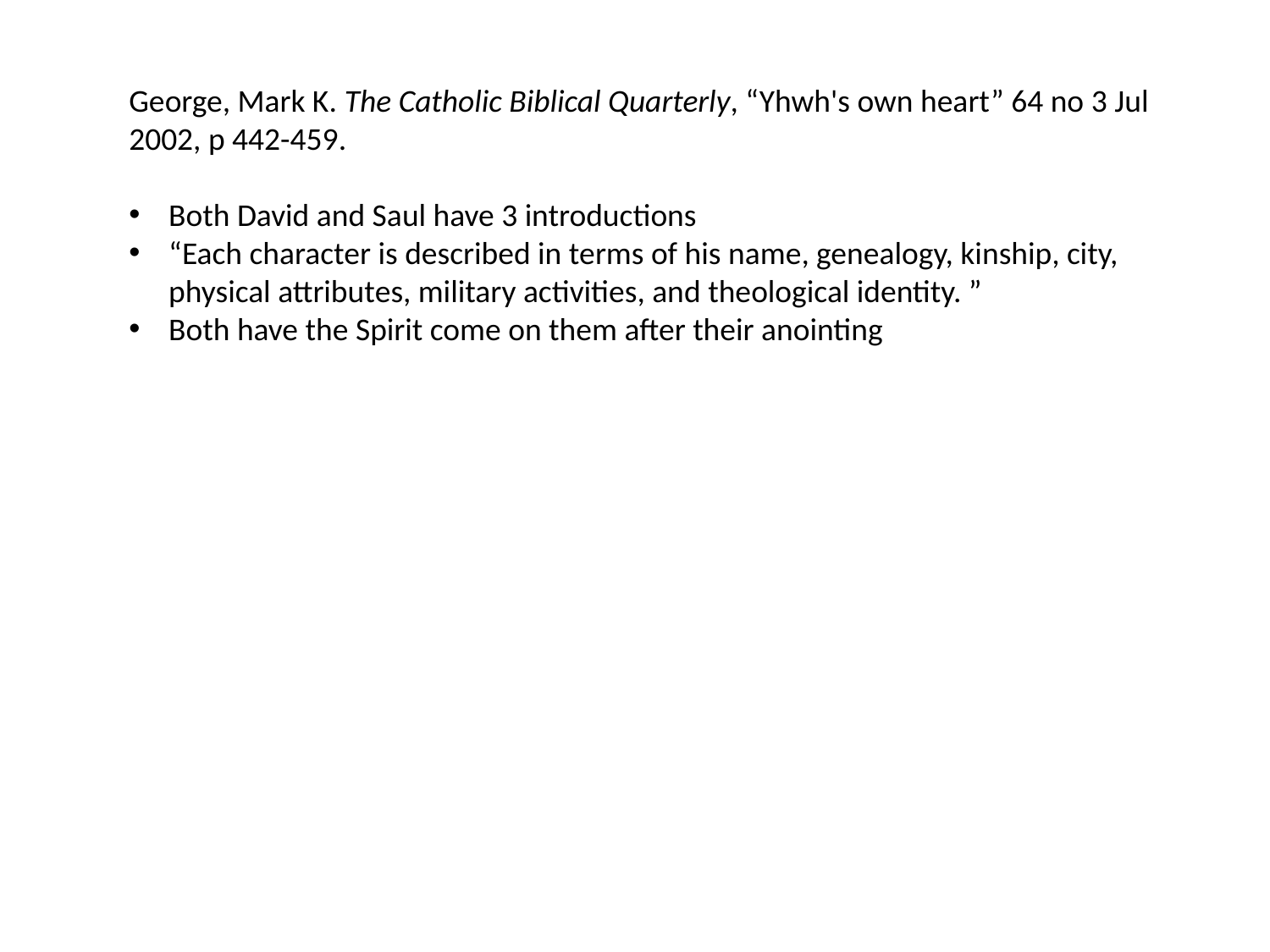

George, Mark K. The Catholic Biblical Quarterly, “Yhwh's own heart” 64 no 3 Jul 2002, p 442-459.

Both David and Saul have 3 introductions
“Each character is described in terms of his name, genealogy, kinship, city, physical attributes, military activities, and theological identity. ”
Both have the Spirit come on them after their anointing